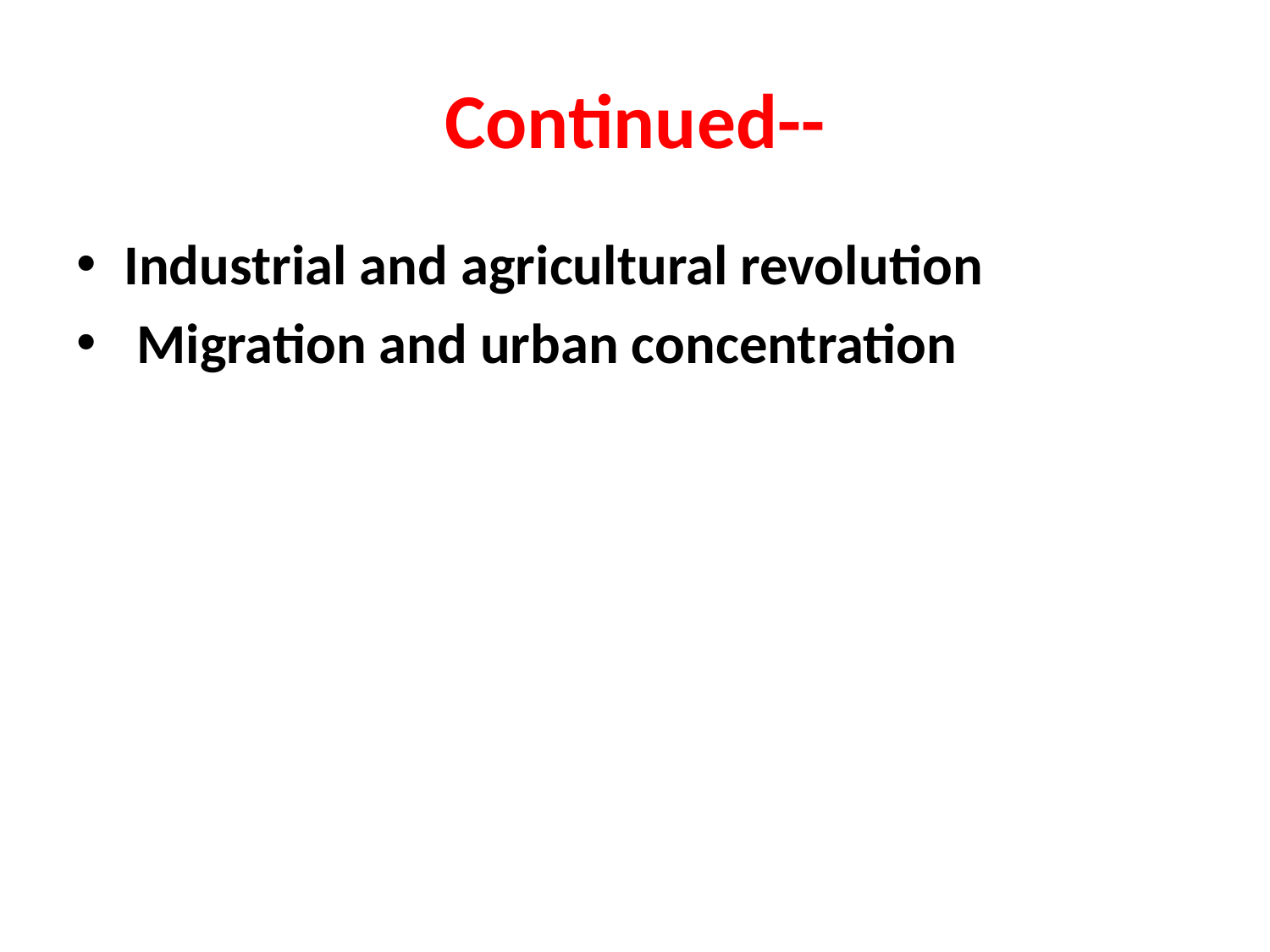

# Continued--
Industrial and agricultural revolution
 Migration and urban concentration